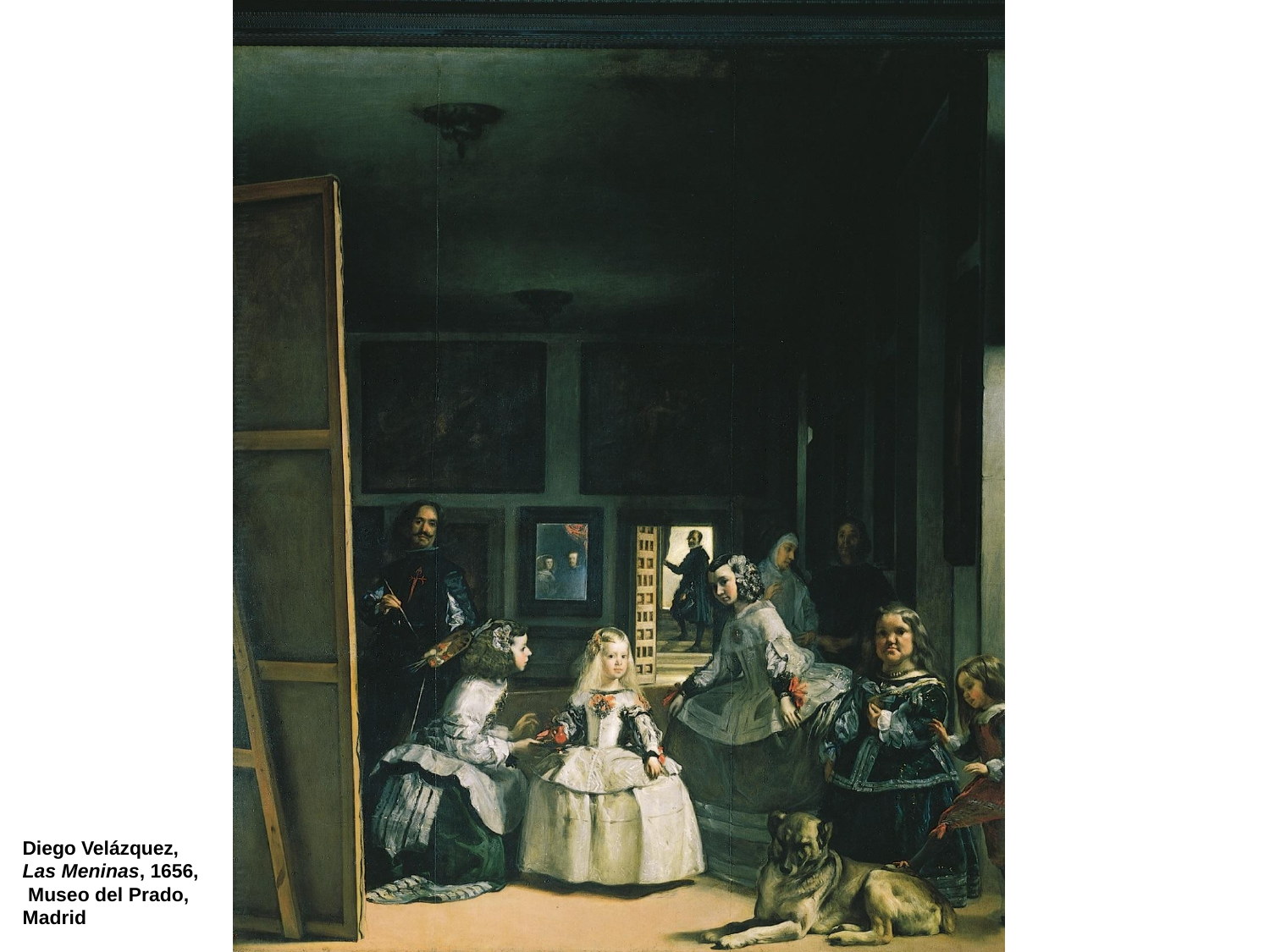

Diego Velázquez,  Las Meninas, 1656,  Museo del Prado,  Madrid